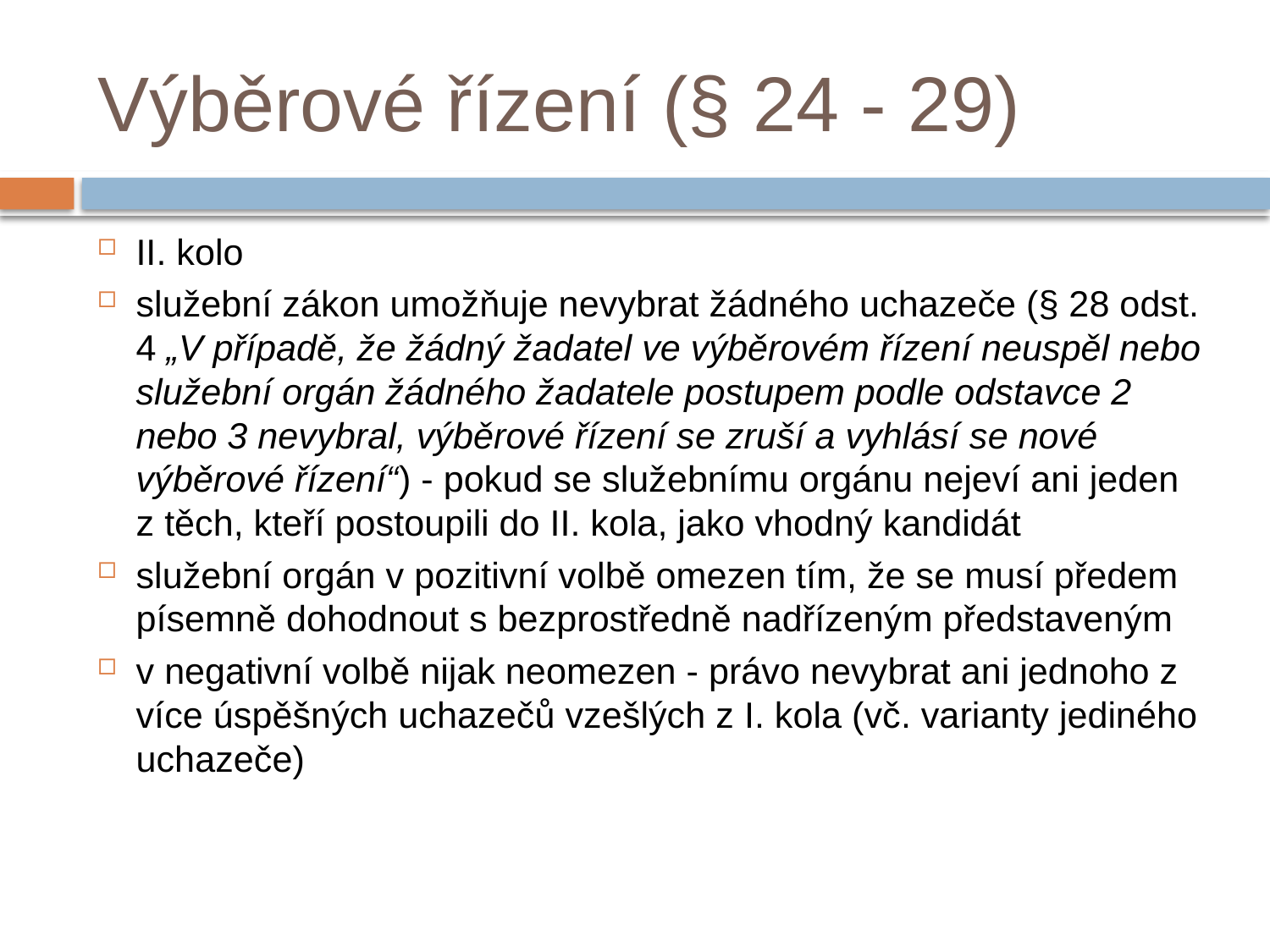

# Výběrové řízení (§ 24 - 29)
II. kolo
služební zákon umožňuje nevybrat žádného uchazeče (§ 28 odst. 4 „V případě, že žádný žadatel ve výběrovém řízení neuspěl nebo služební orgán žádného žadatele postupem podle odstavce 2 nebo 3 nevybral, výběrové řízení se zruší a vyhlásí se nové výběrové řízení“) - pokud se služebnímu orgánu nejeví ani jeden z těch, kteří postoupili do II. kola, jako vhodný kandidát
služební orgán v pozitivní volbě omezen tím, že se musí předem písemně dohodnout s bezprostředně nadřízeným představeným
v negativní volbě nijak neomezen - právo nevybrat ani jednoho z více úspěšných uchazečů vzešlých z I. kola (vč. varianty jediného uchazeče)